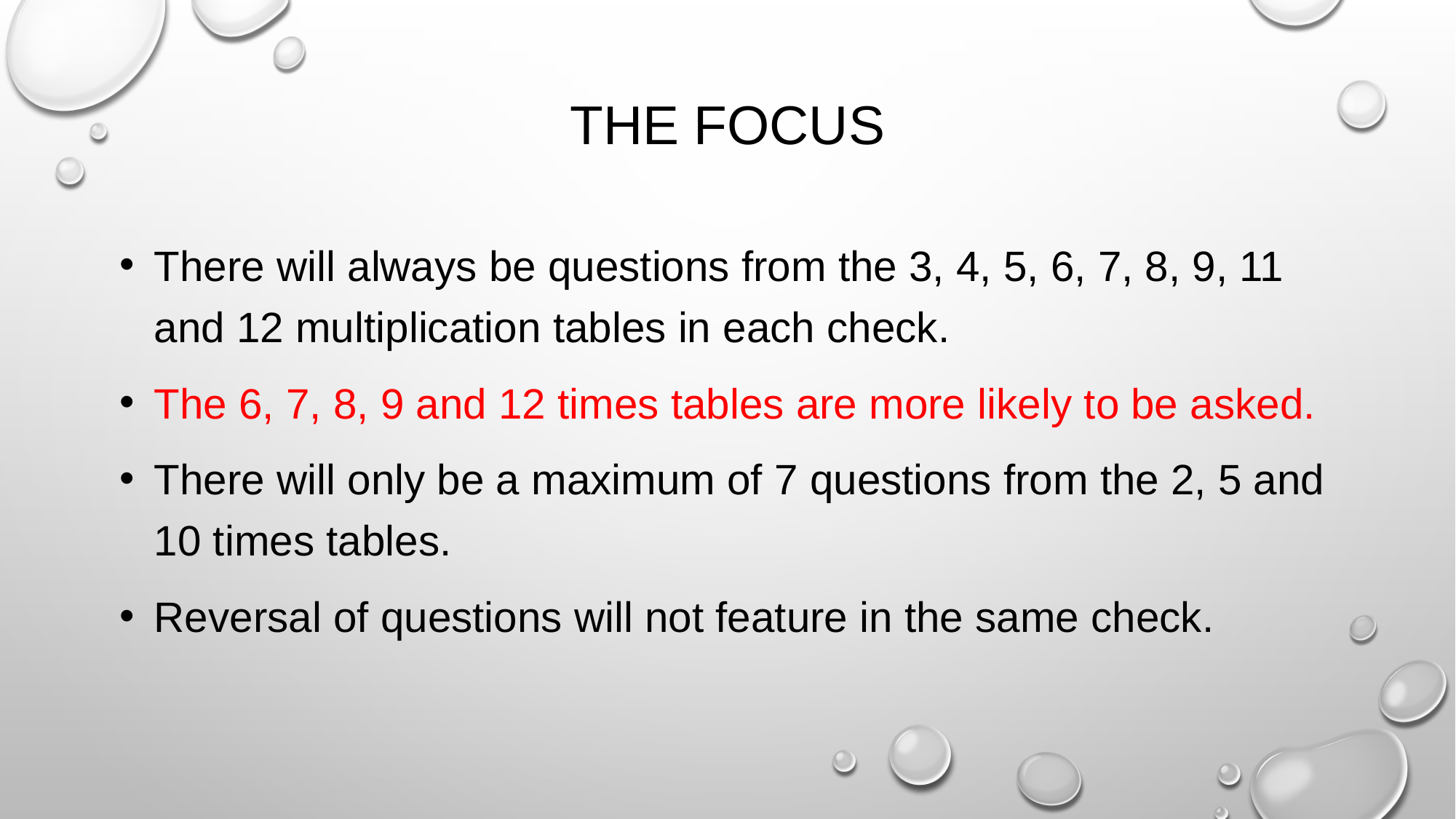

# The focus
There will always be questions from the 3, 4, 5, 6, 7, 8, 9, 11 and 12 multiplication tables in each check.
The 6, 7, 8, 9 and 12 times tables are more likely to be asked.
There will only be a maximum of 7 questions from the 2, 5 and 10 times tables.
Reversal of questions will not feature in the same check.